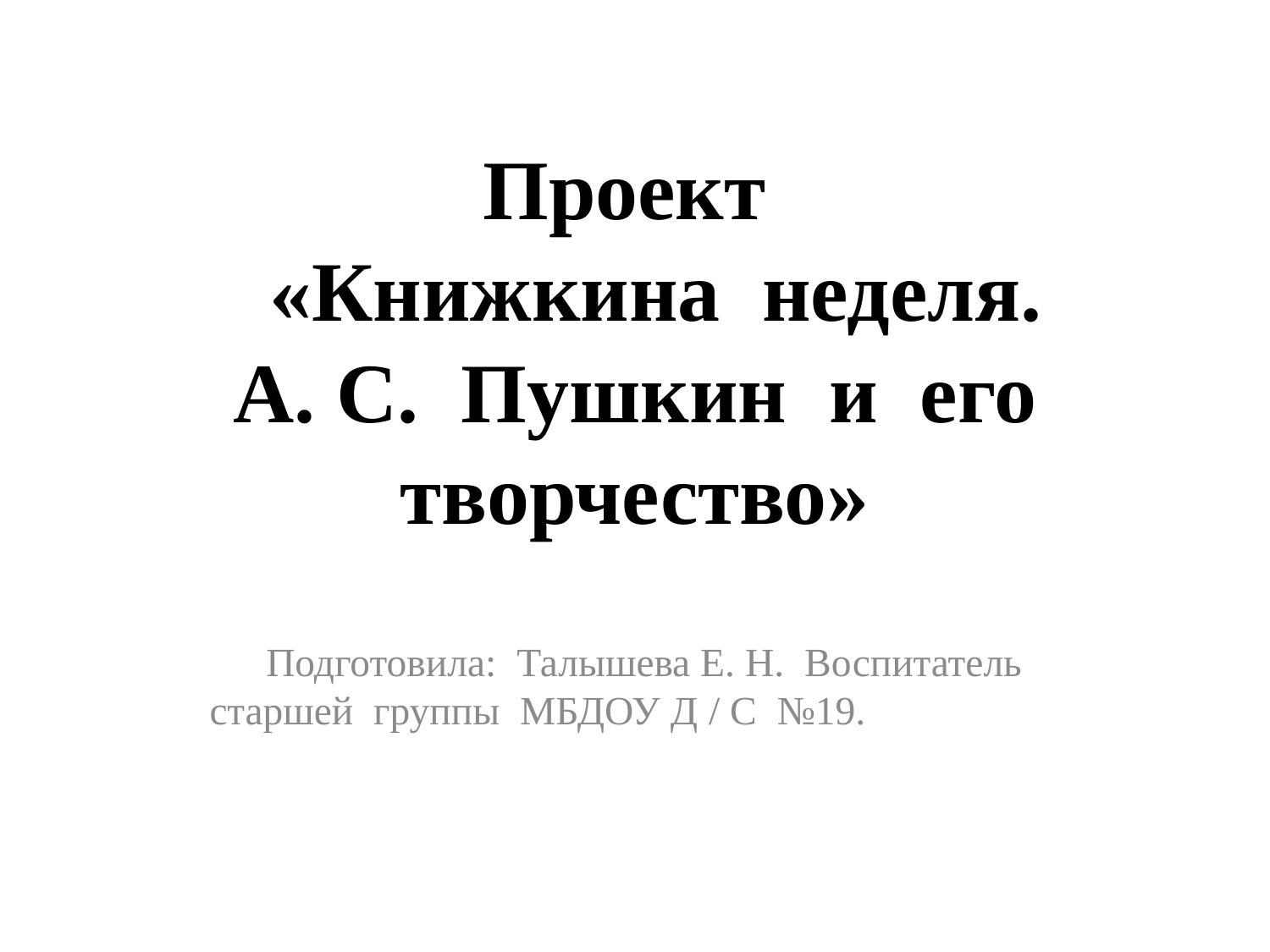

# Проект «Книжкина  неделя. А. С.  Пушкин  и  его творчество»

Подготовила:  Талышева Е. Н.  Воспитатель старшей  группы  МБДОУ Д / С  №19.